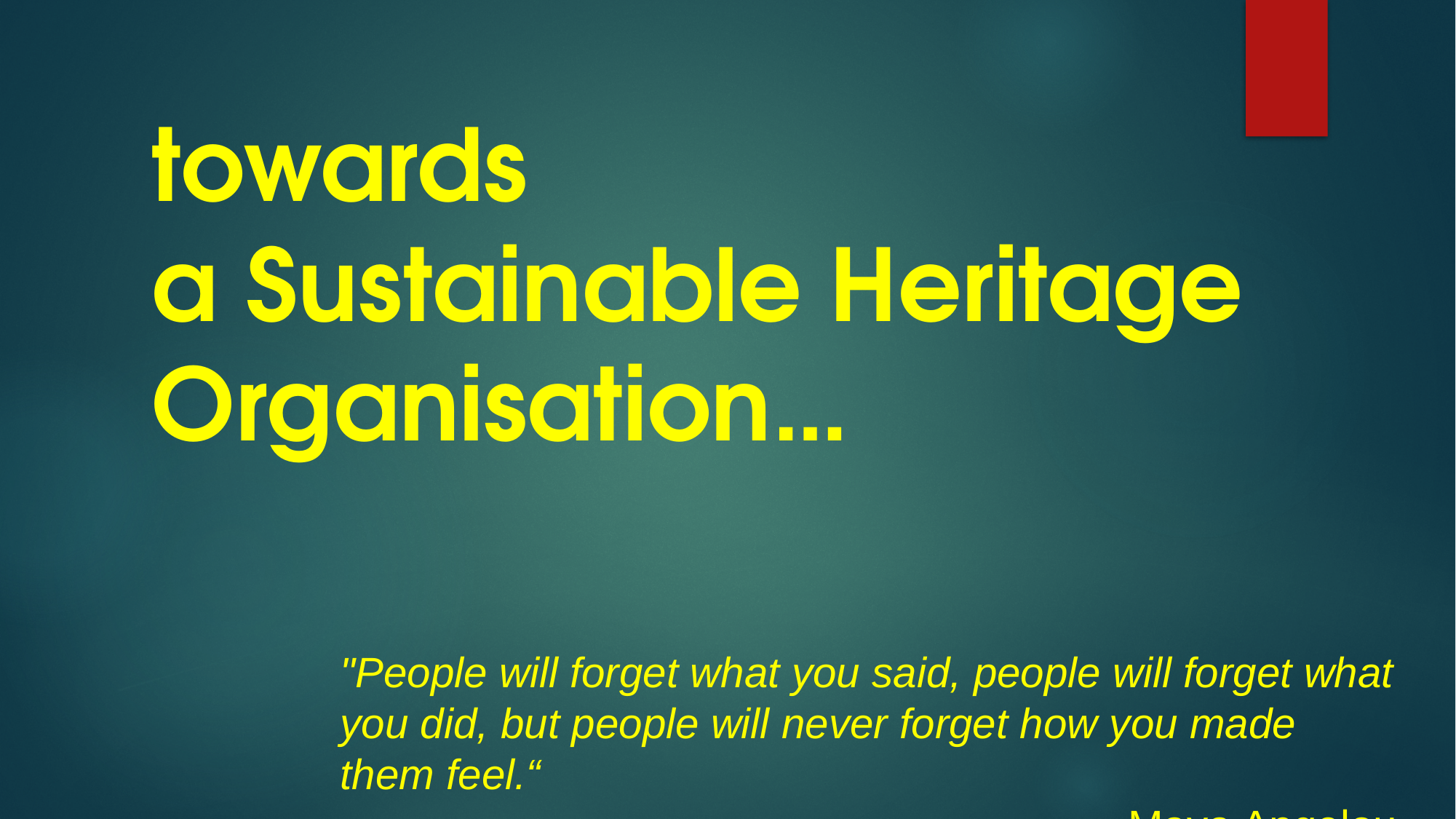

towards
a Sustainable Heritage Organisation…
"People will forget what you said, people will forget what you did, but people will never forget how you made them feel.“
   Maya Angelou